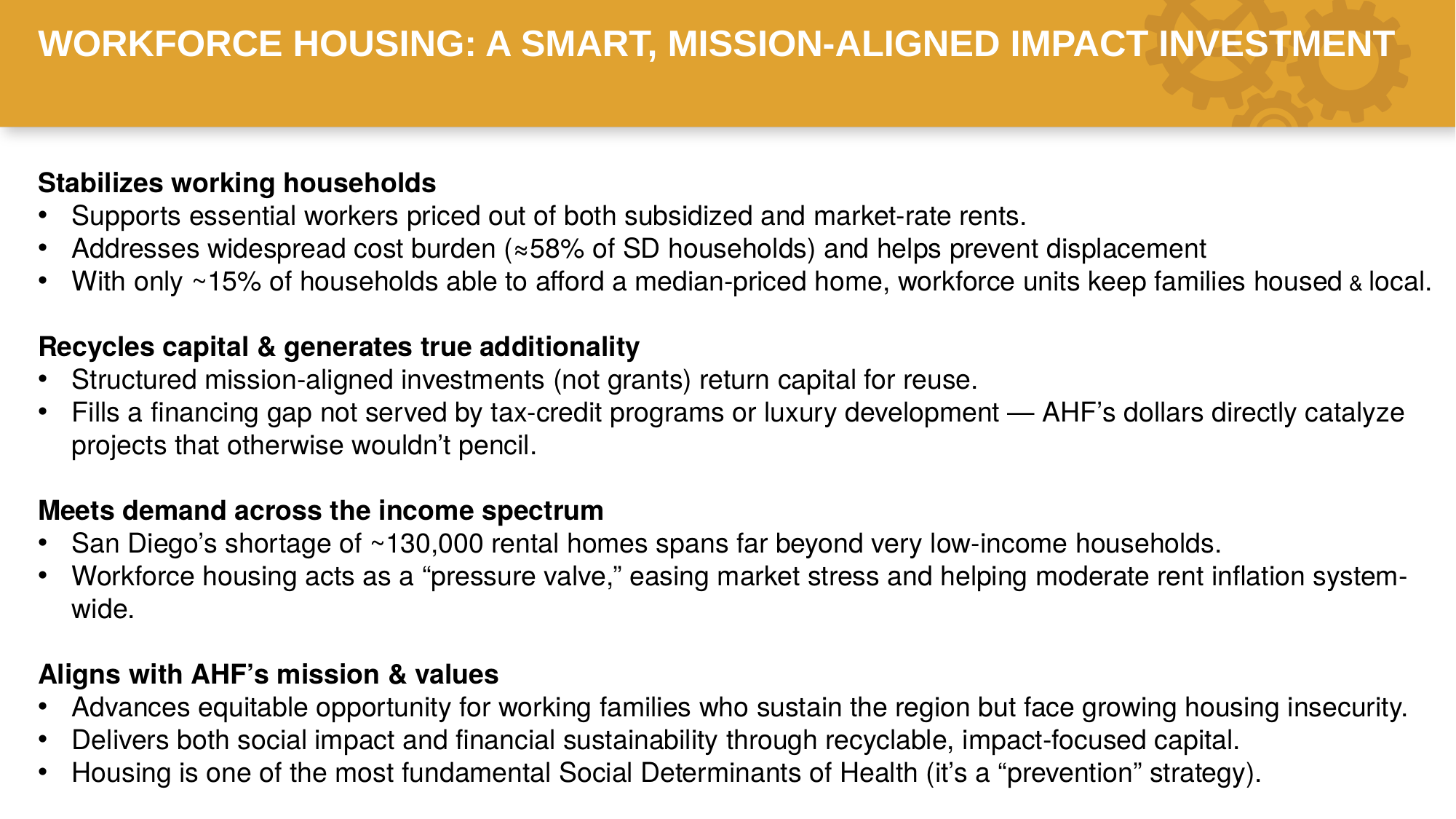

WORKFORCE HOUSING: A SMART, MISSION-ALIGNED IMPACT INVESTMENT
Stabilizes working households
Supports essential workers priced out of both subsidized and market-rate rents.
Addresses widespread cost burden (≈58% of SD households) and helps prevent displacement
With only ~15% of households able to afford a median-priced home, workforce units keep families housed & local.

Recycles capital & generates true additionality
Structured mission-aligned investments (not grants) return capital for reuse.
Fills a financing gap not served by tax-credit programs or luxury development — AHF’s dollars directly catalyze projects that otherwise wouldn’t pencil.

Meets demand across the income spectrum
San Diego’s shortage of ~130,000 rental homes spans far beyond very low-income households.
Workforce housing acts as a “pressure valve,” easing market stress and helping moderate rent inflation system-wide.

Aligns with AHF’s mission & values
Advances equitable opportunity for working families who sustain the region but face growing housing insecurity.
Delivers both social impact and financial sustainability through recyclable, impact-focused capital.
Housing is one of the most fundamental Social Determinants of Health (it’s a “prevention” strategy).